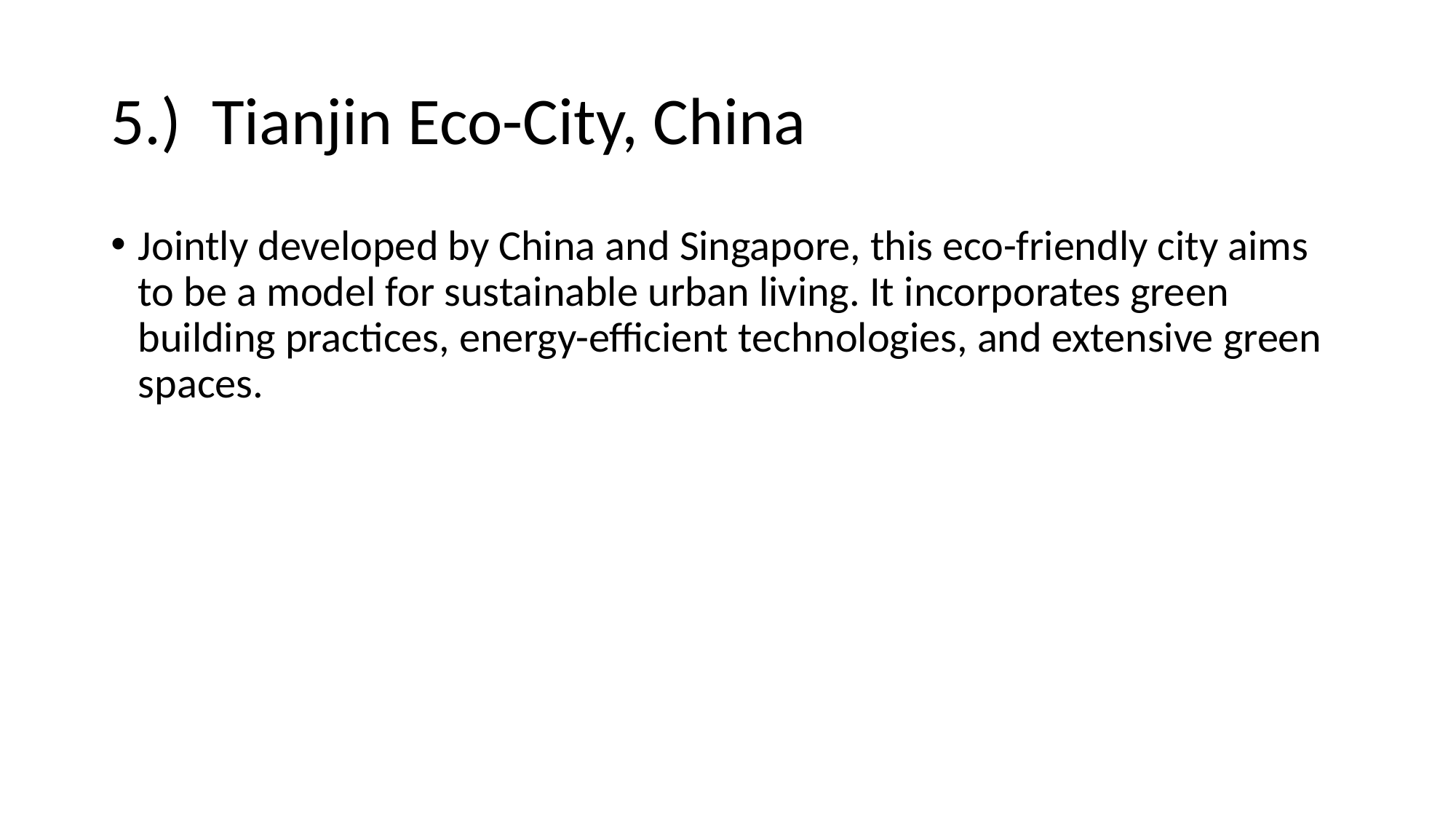

# 5.)  Tianjin Eco-City, China
Jointly developed by China and Singapore, this eco-friendly city aims to be a model for sustainable urban living. It incorporates green building practices, energy-efficient technologies, and extensive green spaces.